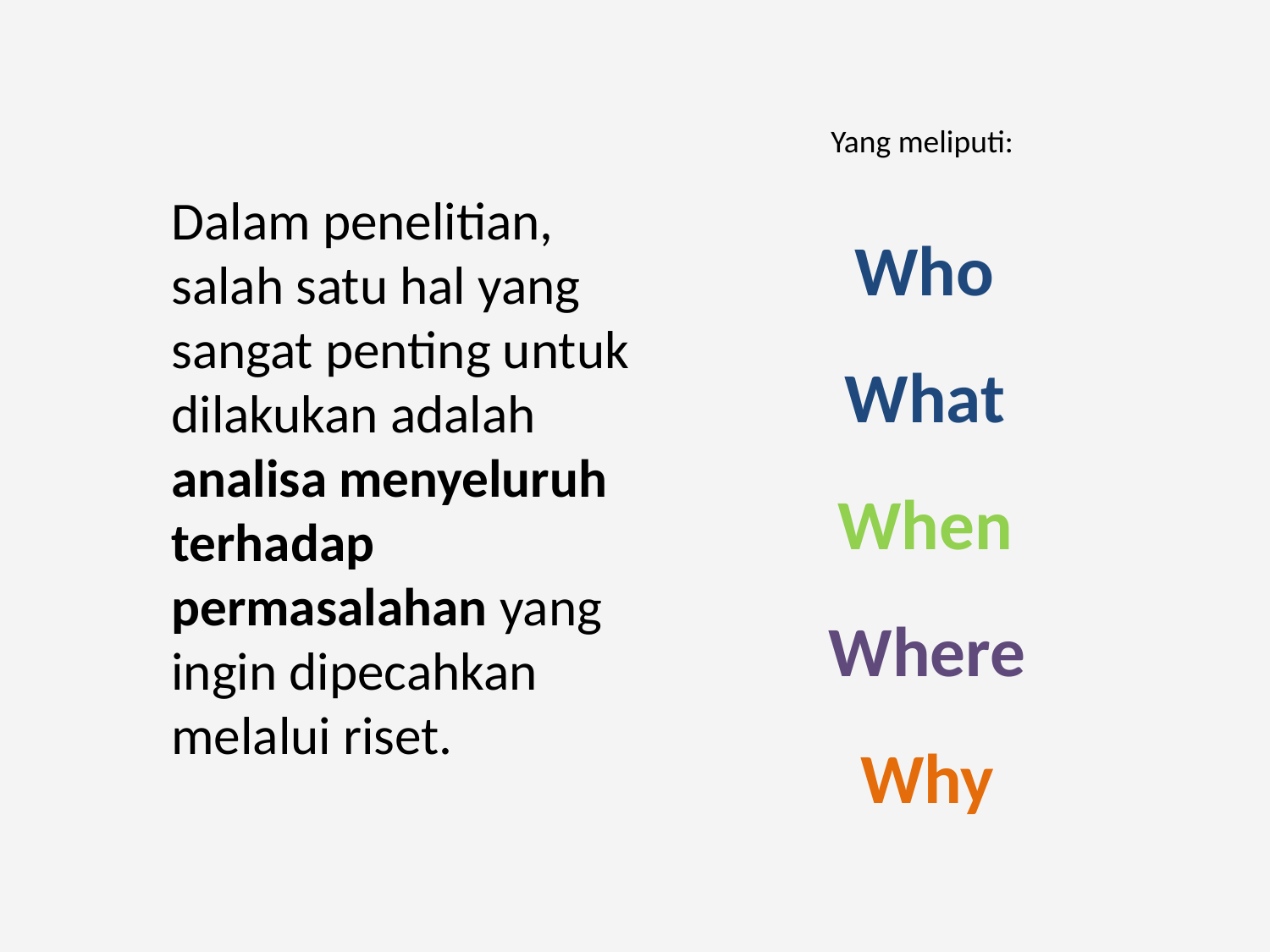

Yang meliputi:
Who
What
When
Where
Why
Dalam penelitian, salah satu hal yang sangat penting untuk dilakukan adalah analisa menyeluruh terhadap permasalahan yang ingin dipecahkan melalui riset.